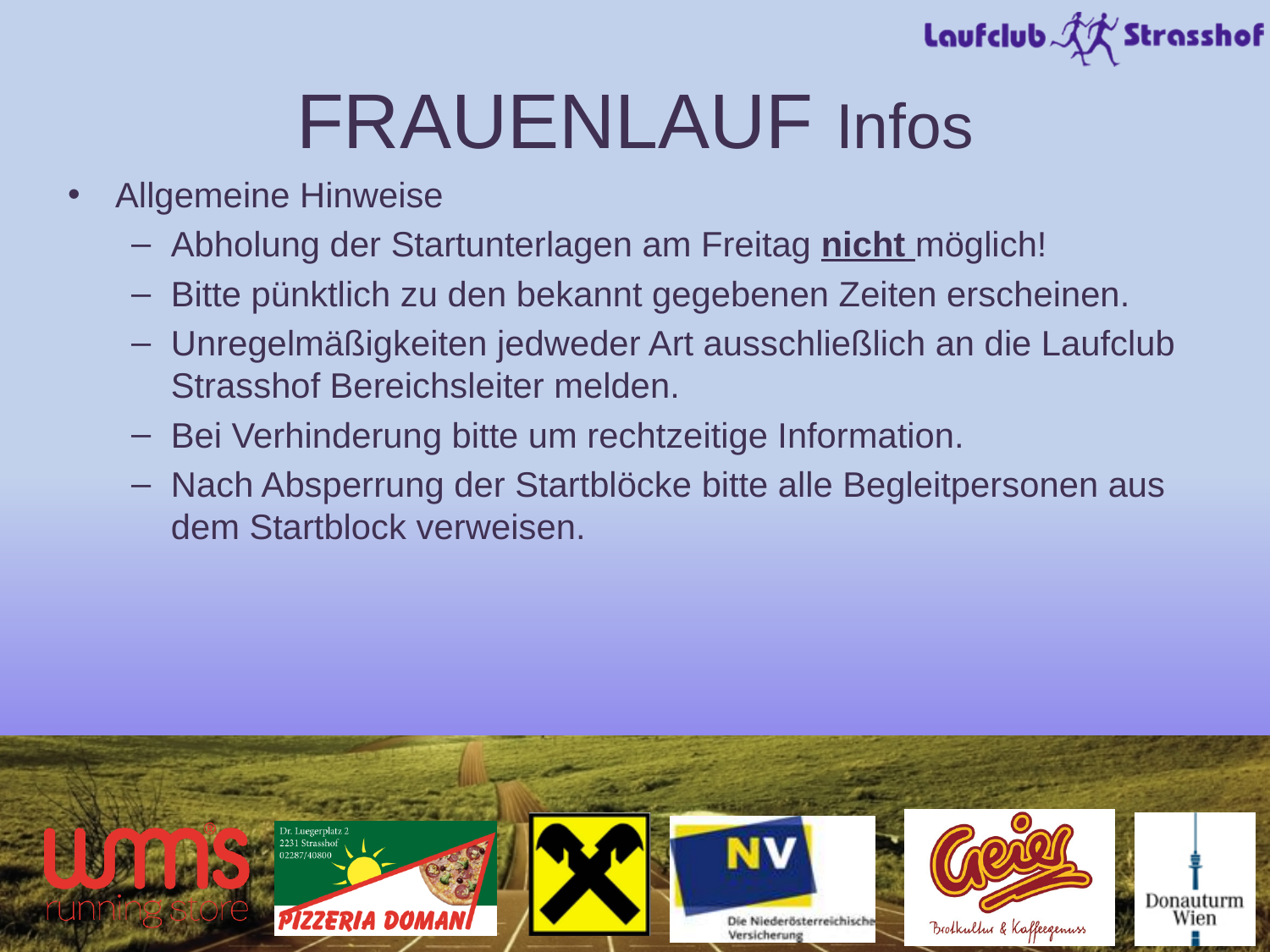

# FRAUENLAUF Infos
Allgemeine Hinweise
Abholung der Startunterlagen am Freitag nicht möglich!
Bitte pünktlich zu den bekannt gegebenen Zeiten erscheinen.
Unregelmäßigkeiten jedweder Art ausschließlich an die Laufclub Strasshof Bereichsleiter melden.
Bei Verhinderung bitte um rechtzeitige Information.
Nach Absperrung der Startblöcke bitte alle Begleitpersonen aus dem Startblock verweisen.